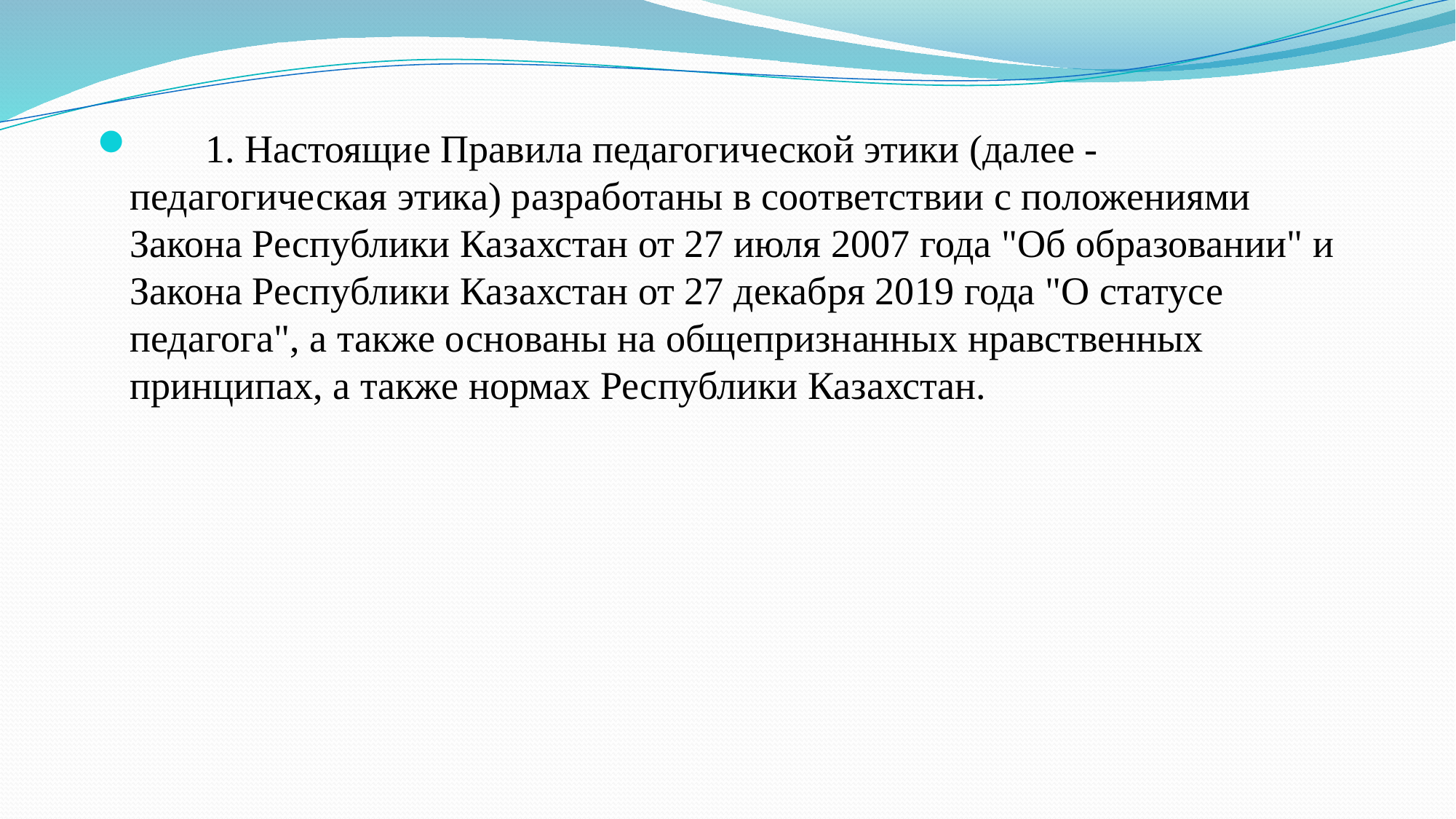

1. Настоящие Правила педагогической этики (далее - педагогическая этика) разработаны в соответствии с положениями Закона Республики Казахстан от 27 июля 2007 года "Об образовании" и Закона Республики Казахстан от 27 декабря 2019 года "О статусе педагога", а также основаны на общепризнанных нравственных принципах, а также нормах Республики Казахстан.